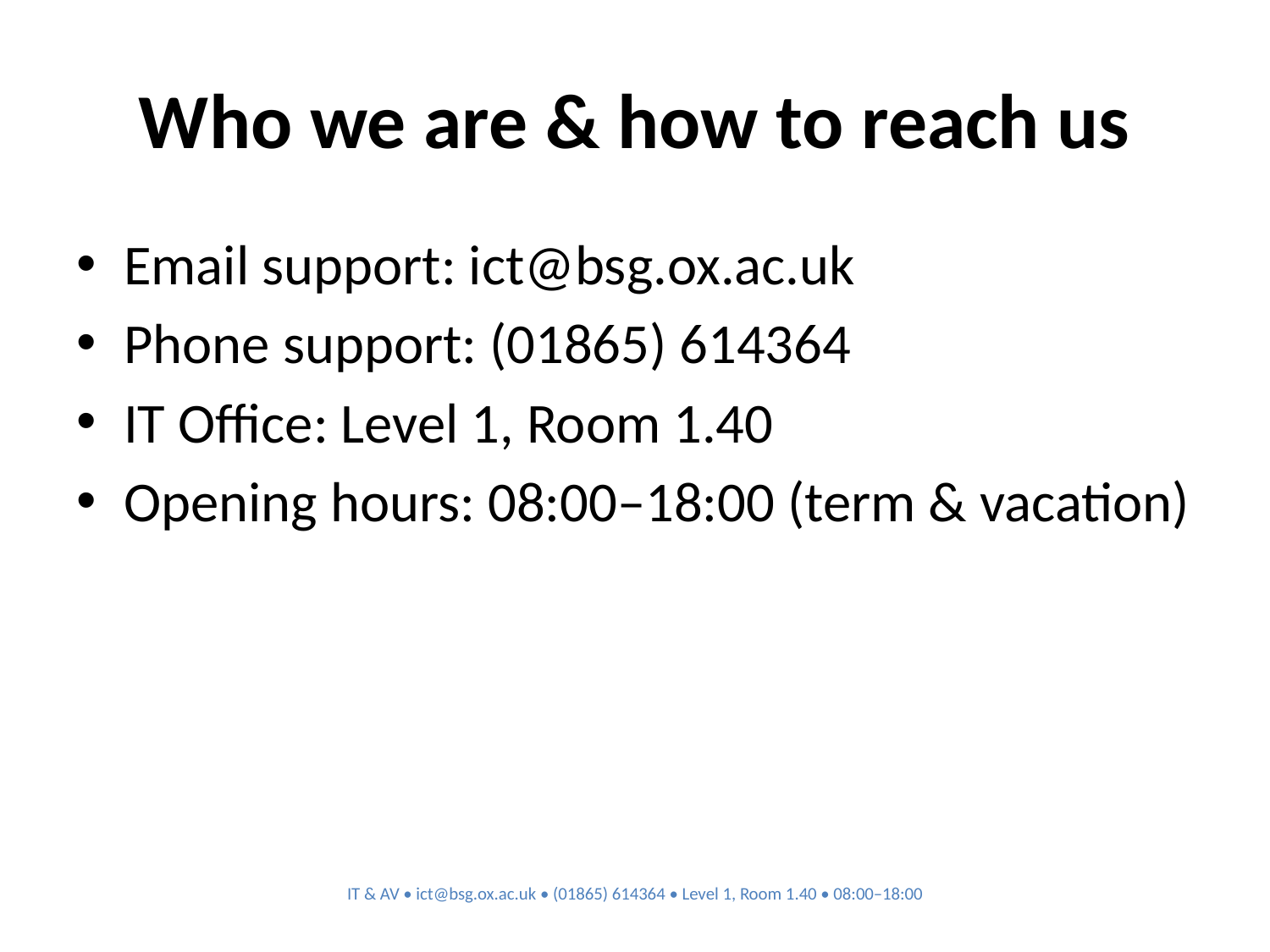

# Who we are & how to reach us
Email support: ict@bsg.ox.ac.uk
Phone support: (01865) 614364
IT Office: Level 1, Room 1.40
Opening hours: 08:00–18:00 (term & vacation)
IT & AV • ict@bsg.ox.ac.uk • (01865) 614364 • Level 1, Room 1.40 • 08:00–18:00